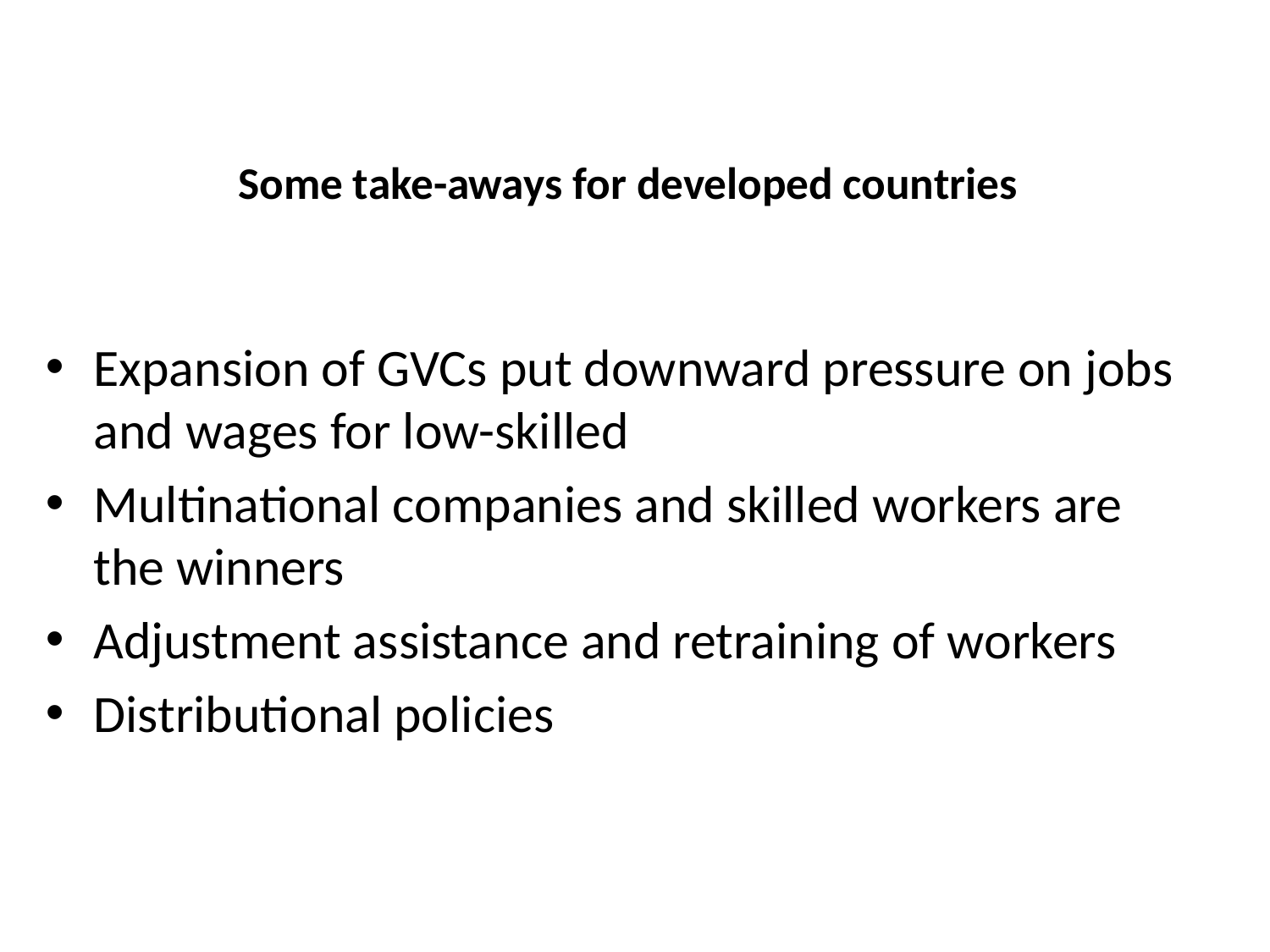

# Some take-aways for developed countries

Expansion of GVCs put downward pressure on jobs and wages for low-skilled
Multinational companies and skilled workers are the winners
Adjustment assistance and retraining of workers
Distributional policies